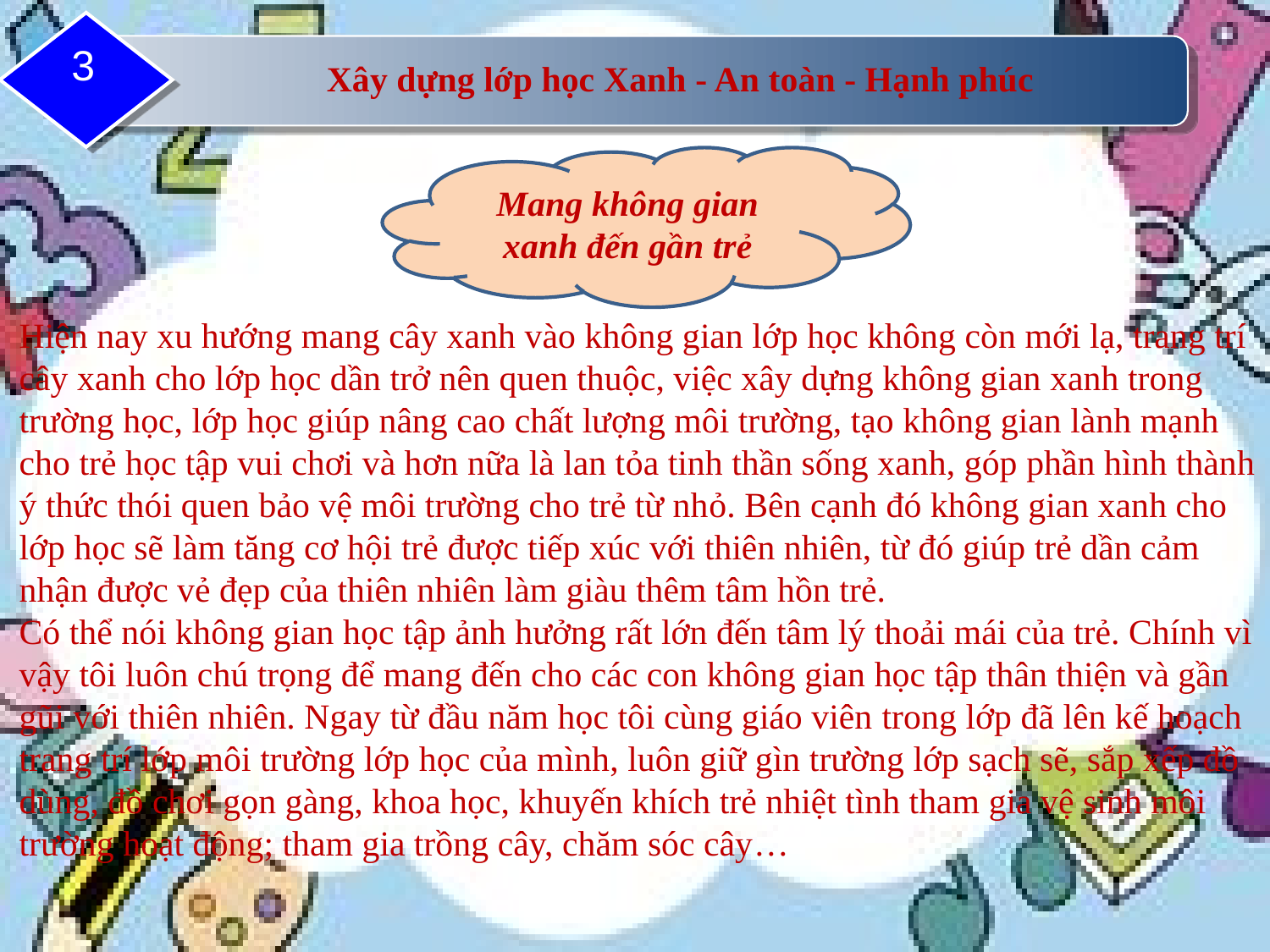

3

Xây dựng lớp học Xanh - An toàn - Hạnh phúc
Mang không gian xanh đến gần trẻ
Hiện nay xu hướng mang cây xanh vào không gian lớp học không còn mới lạ, trang trí cây xanh cho lớp học dần trở nên quen thuộc, việc xây dựng không gian xanh trong trường học, lớp học giúp nâng cao chất lượng môi trường, tạo không gian lành mạnh cho trẻ học tập vui chơi và hơn nữa là lan tỏa tinh thần sống xanh, góp phần hình thành ý thức thói quen bảo vệ môi trường cho trẻ từ nhỏ. Bên cạnh đó không gian xanh cho lớp học sẽ làm tăng cơ hội trẻ được tiếp xúc với thiên nhiên, từ đó giúp trẻ dần cảm nhận được vẻ đẹp của thiên nhiên làm giàu thêm tâm hồn trẻ.
Có thể nói không gian học tập ảnh hưởng rất lớn đến tâm lý thoải mái của trẻ. Chính vì vậy tôi luôn chú trọng để mang đến cho các con không gian học tập thân thiện và gần gũi với thiên nhiên. Ngay từ đầu năm học tôi cùng giáo viên trong lớp đã lên kế hoạch trang trí lớp môi trường lớp học của mình, luôn giữ gìn trường lớp sạch sẽ, sắp xếp đồ dùng, đồ chơi gọn gàng, khoa học, khuyến khích trẻ nhiệt tình tham gia vệ sinh môi trường hoạt động; tham gia trồng cây, chăm sóc cây…